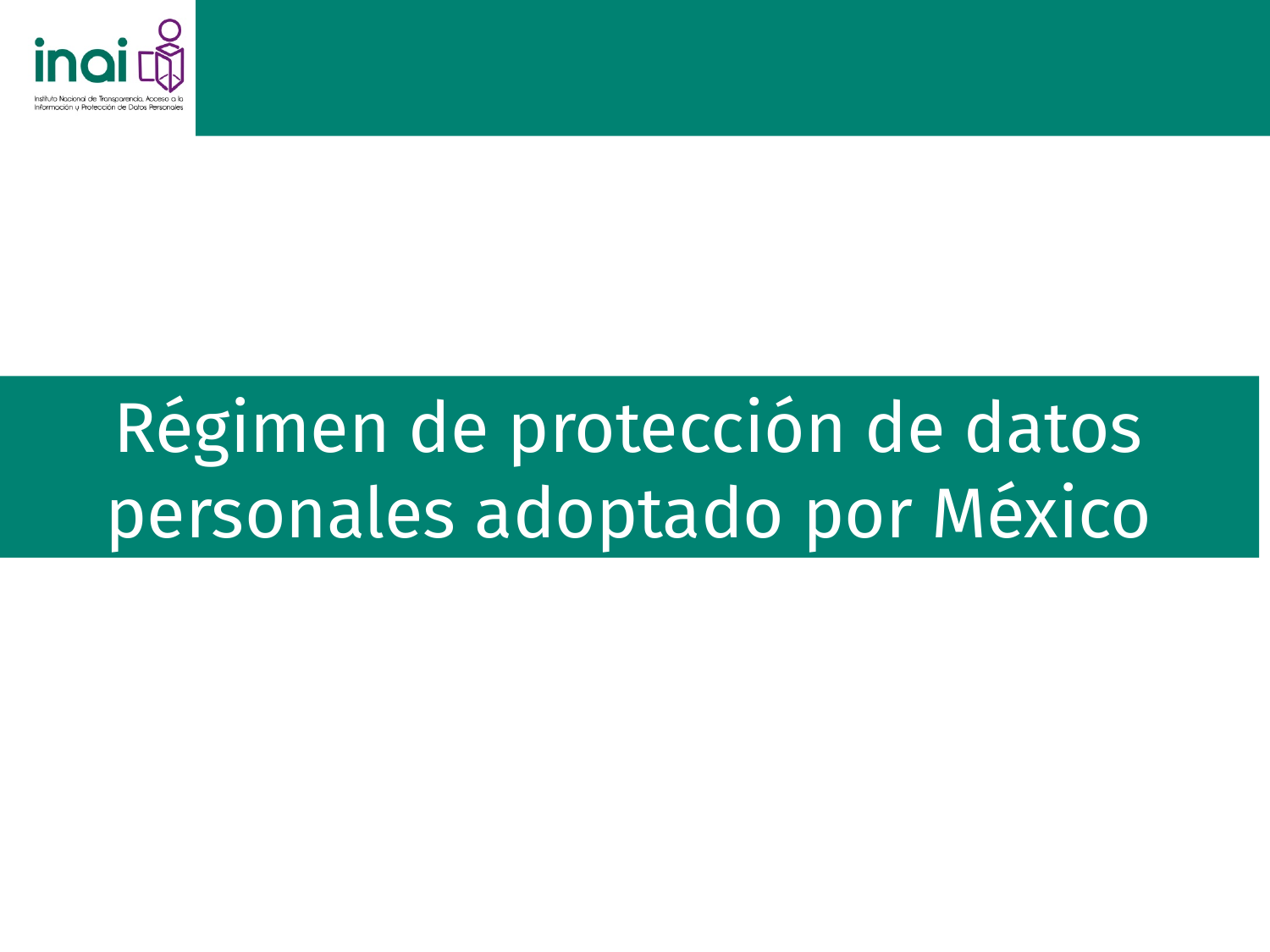

Régimen de protección de datos personales adoptado por México